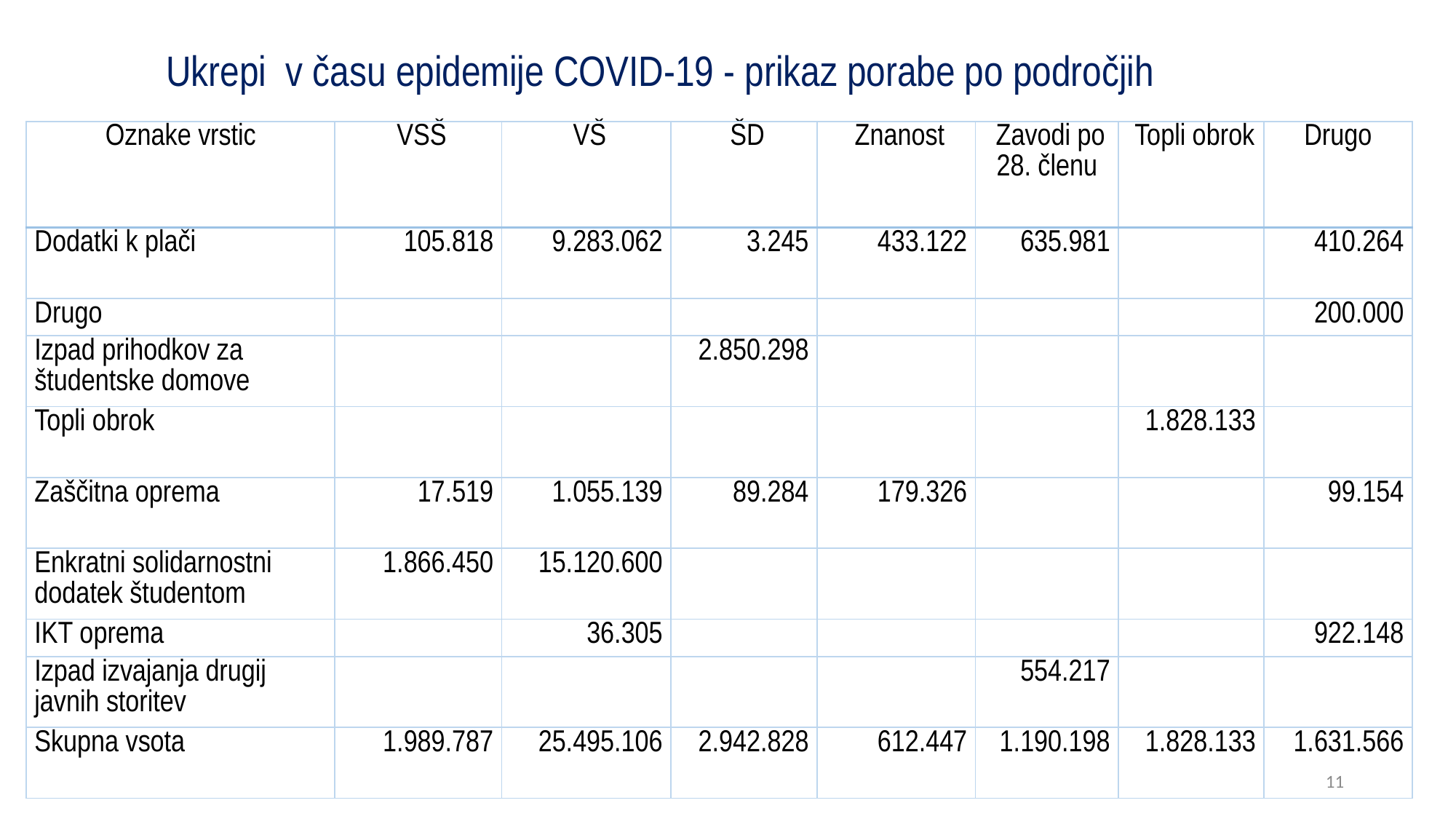

# Ukrepi  v času epidemije COVID-19 - prikaz porabe po področjih
| Oznake vrstic | VSŠ | VŠ | ŠD | Znanost | Zavodi po 28. členu | Topli obrok | Drugo |
| --- | --- | --- | --- | --- | --- | --- | --- |
| Dodatki k plači | 105.818 | 9.283.062 | 3.245 | 433.122 | 635.981 |  | 410.264 |
| Drugo |  |  |  |  |  |  | 200.000 |
| Izpad prihodkov za študentske domove |  |  | 2.850.298 |  |  |  |  |
| Topli obrok |  |  |  |  |  | 1.828.133 |  |
| Zaščitna oprema | 17.519 | 1.055.139 | 89.284 | 179.326 |  |  | 99.154 |
| Enkratni solidarnostni dodatek študentom | 1.866.450 | 15.120.600 |  |  |  |  |  |
| IKT oprema |  | 36.305 |  |  |  |  | 922.148 |
| Izpad izvajanja drugij javnih storitev |  |  |  |  | 554.217 |  |  |
| Skupna vsota | 1.989.787 | 25.495.106 | 2.942.828 | 612.447 | 1.190.198 | 1.828.133 | 1.631.566 |
11